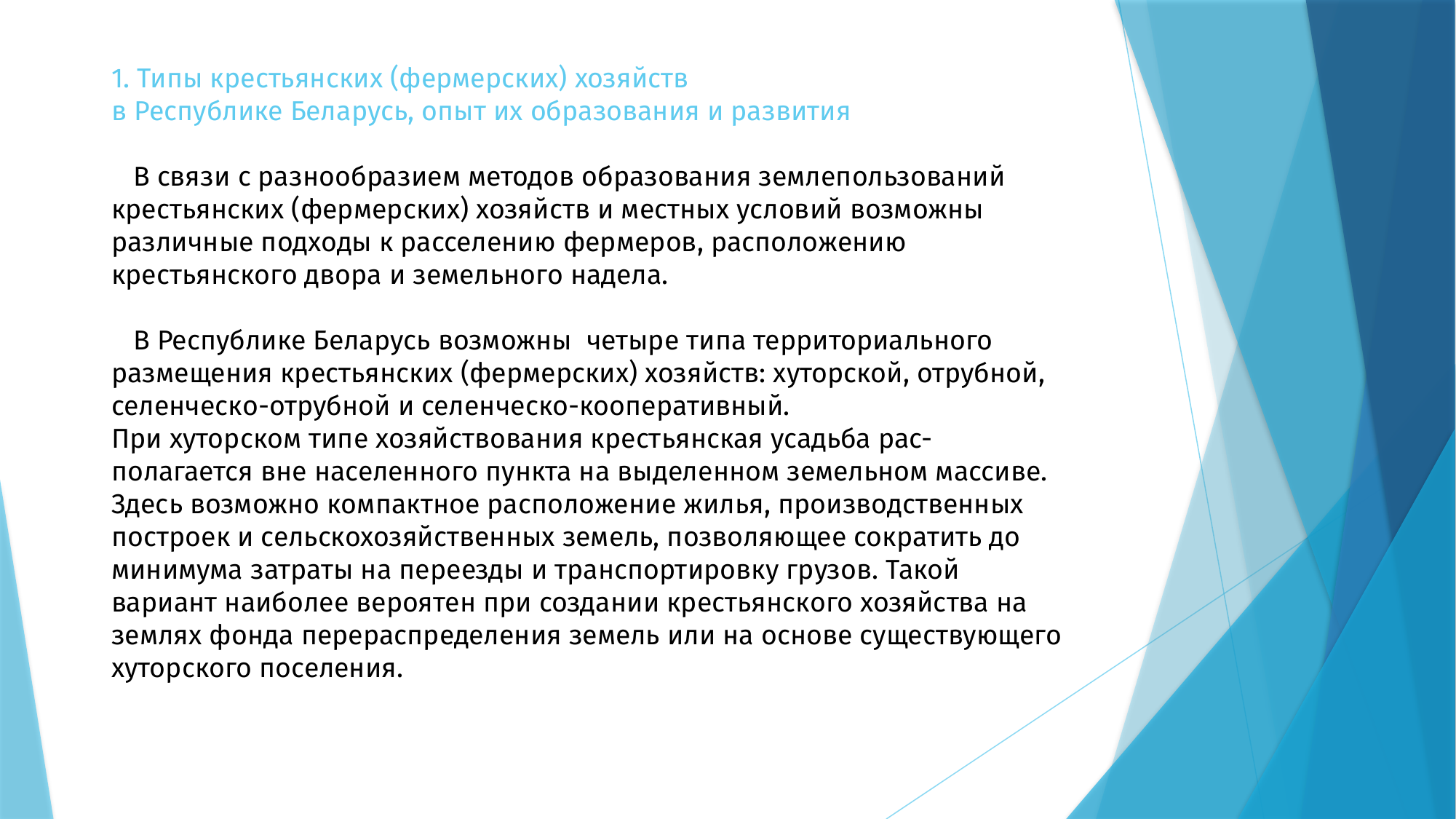

1. Типы крестьянских (фермерских) хозяйств
в Республике Беларусь, опыт их образования и развития

   В связи с разнообразием методов образования землепользований крестьянских (фермерских) хозяйств и местных условий возможны различные подходы к расселению фермеров, расположению крестьянского двора и земельного надела.

   В Республике Беларусь возможны  четыре типа территориального размещения крестьянских (фермерских) хозяйств: хуторской, отрубной, селенческо-отрубной и селенческо-кооперативный.
При хуторском типе хозяйствования крестьянская усадьба рас-полагается вне населенного пункта на выделенном земельном массиве. Здесь возможно компактное расположение жилья, производственных построек и сельскохозяйственных земель, позволяющее сократить до минимума затраты на переезды и транспортировку грузов. Такой вариант наиболее вероятен при создании крестьянского хозяйства на землях фонда перераспределения земель или на основе существующего хуторского поселения.